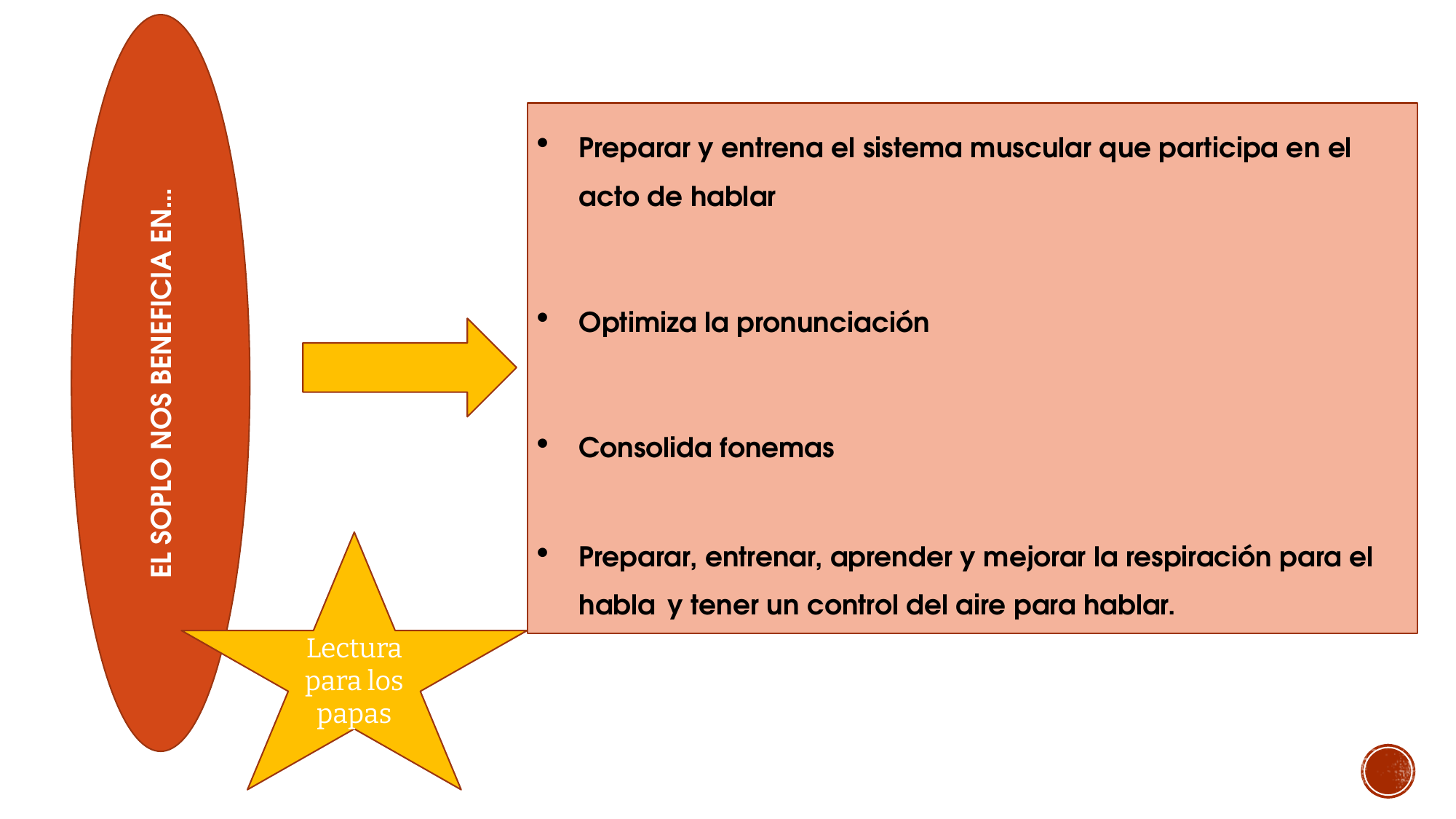

Preparar y entrena el sistema muscular que participa en el acto de hablar

Optimiza la pronunciación

Consolida fonemas

Preparar, entrenar, aprender y mejorar la respiración para el habla y tener un control del aire para hablar.
EL SOPLO NOS BENEFICIA EN…

Lectura para los papas